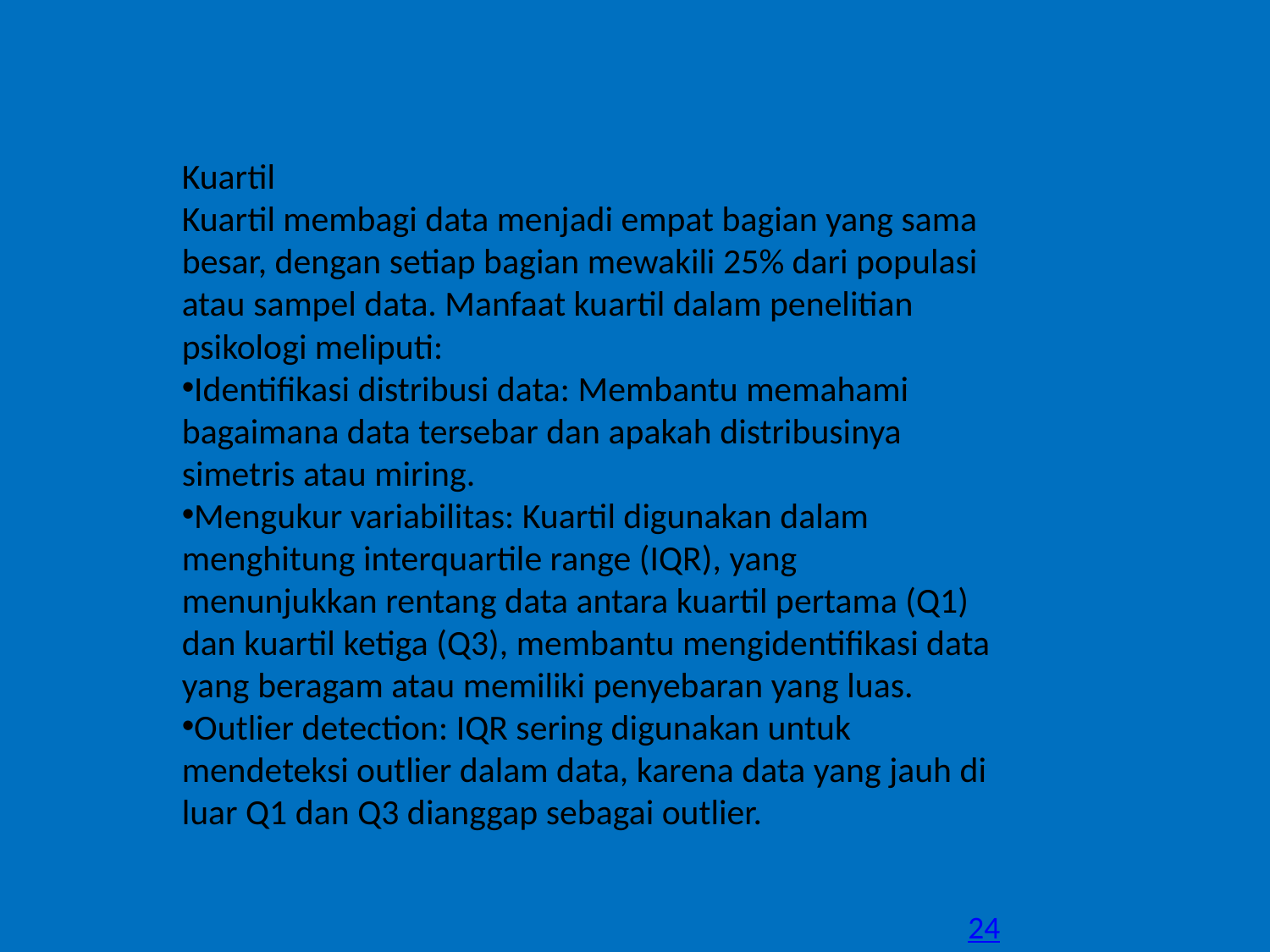

Kuartil
Kuartil membagi data menjadi empat bagian yang sama besar, dengan setiap bagian mewakili 25% dari populasi atau sampel data. Manfaat kuartil dalam penelitian psikologi meliputi:
Identifikasi distribusi data: Membantu memahami bagaimana data tersebar dan apakah distribusinya simetris atau miring.
Mengukur variabilitas: Kuartil digunakan dalam menghitung interquartile range (IQR), yang menunjukkan rentang data antara kuartil pertama (Q1) dan kuartil ketiga (Q3), membantu mengidentifikasi data yang beragam atau memiliki penyebaran yang luas.
Outlier detection: IQR sering digunakan untuk mendeteksi outlier dalam data, karena data yang jauh di luar Q1 dan Q3 dianggap sebagai outlier.